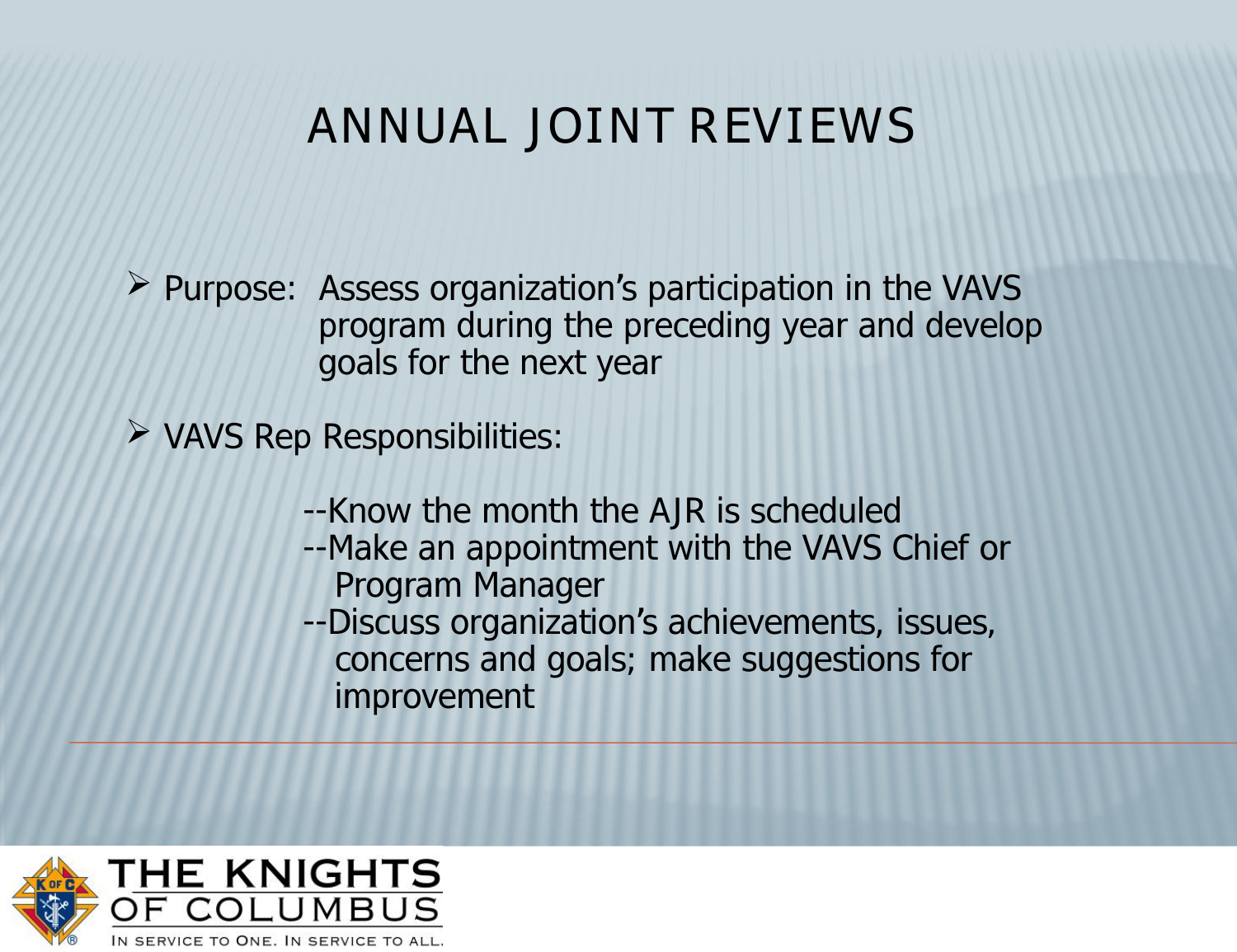

Annual Joint Reviews
Purpose:  Assess organization’s participation in the VAVS
                  program during the preceding year and develop
                  goals for the next year

VAVS Rep Responsibilities:

     --Know the month the AJR is scheduled
     --Make an appointment with the VAVS Chief or
        Program Manager
     --Discuss organization’s achievements, issues,
        concerns and goals; make suggestions for
        improvement